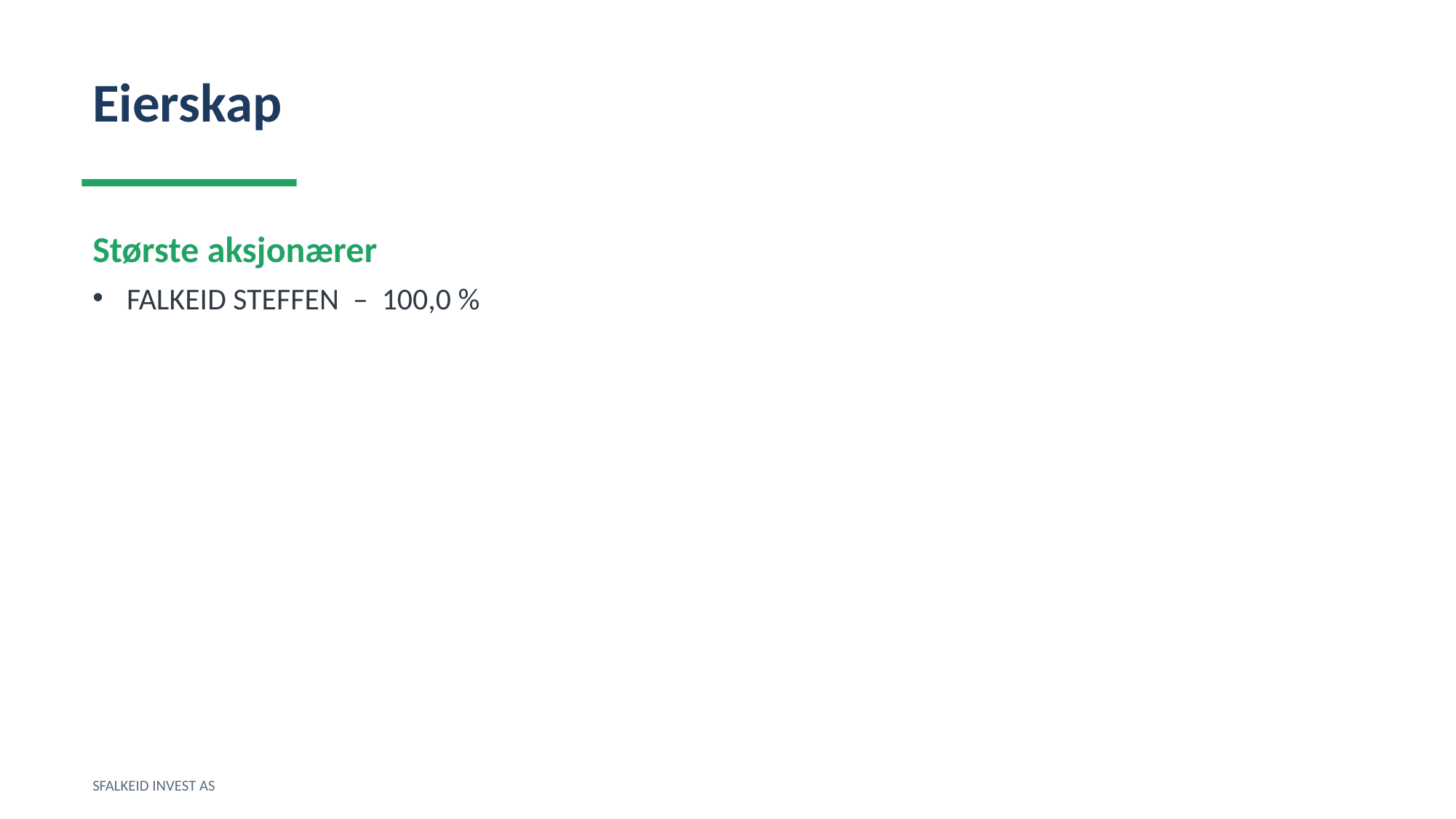

Eierskap

Største aksjonærer
FALKEID STEFFEN  –  100,0 %
SFALKEID INVEST AS